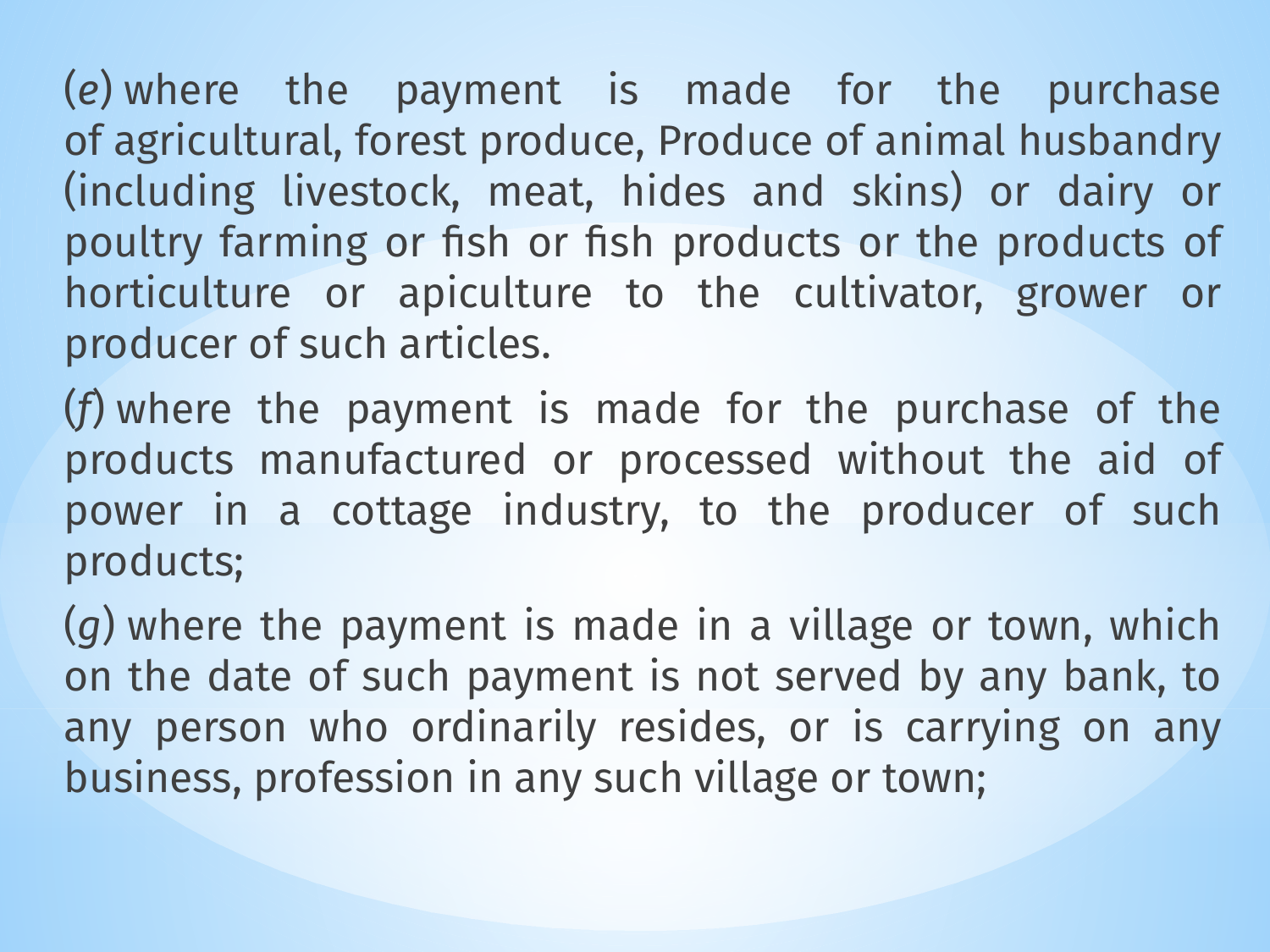

(e) where the payment is made for the purchase of agricultural, forest produce, Produce of animal husbandry (including livestock, meat, hides and skins) or dairy or poultry farming or fish or fish products or the products of horticulture or apiculture to the cultivator, grower or producer of such articles.
(f) where the payment is made for the purchase of the products manufactured or processed without the aid of power in a cottage industry, to the producer of such products;
(g) where the payment is made in a village or town, which on the date of such payment is not served by any bank, to any person who ordinarily resides, or is carrying on any business, profession in any such village or town;